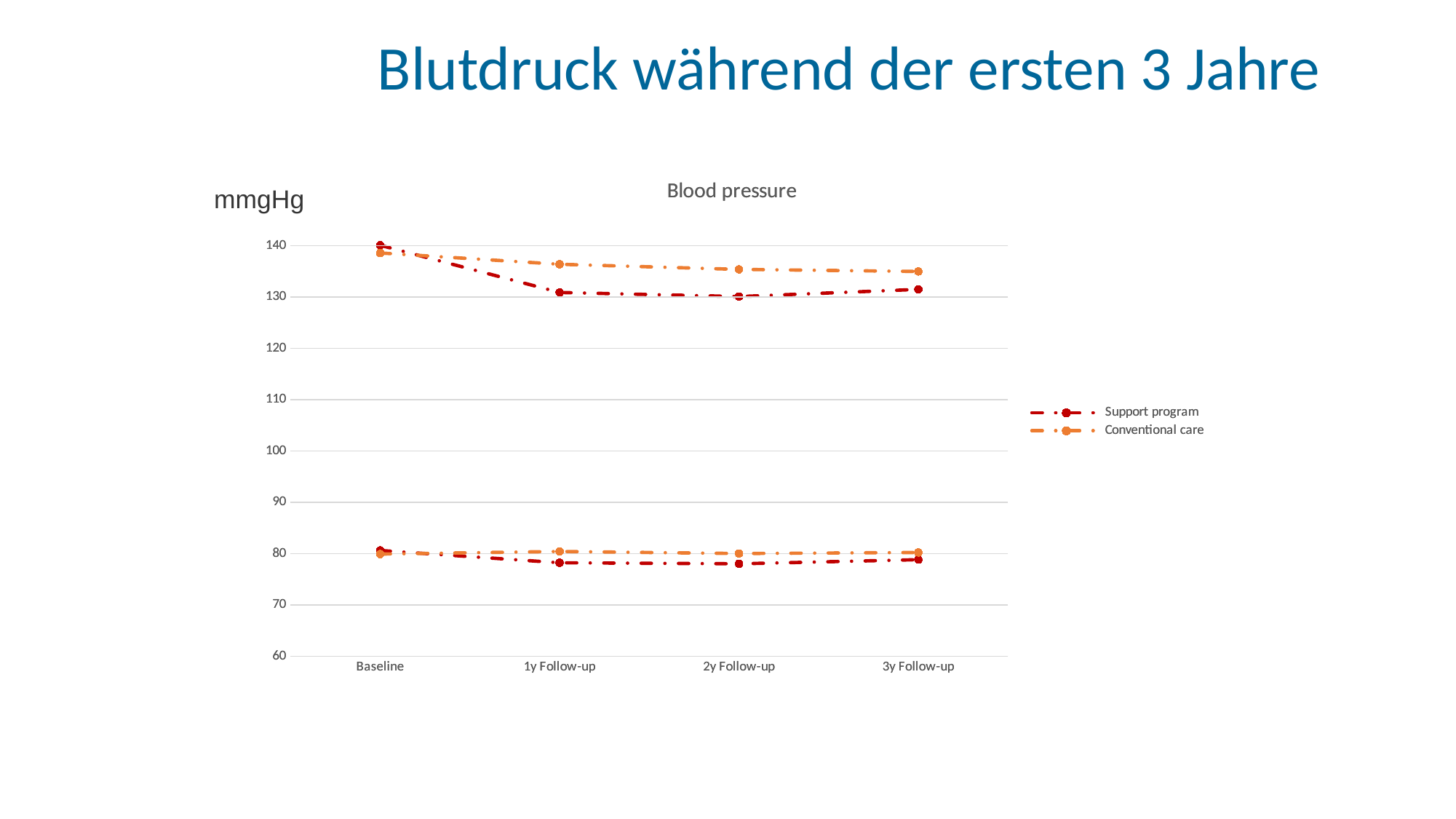

# Blutdruck während der ersten 3 Jahre

### Chart: Blood pressure

| Category | Support program | Conventional care |
|---|---|---|
| Baseline | 140.1 | 138.6 |
| 1y Follow-up | 130.9 | 136.4 |
| 2y Follow-up | 130.1 | 135.4 |
| 3y Follow-up | 131.5 | 135.0 |

### Chart: Blood pressure

| Category | Support program | Conventional care |
|---|---|---|
| Baseline | 80.6 | 79.9 |
| 1y Follow-up | 78.2 | 80.4 |
| 2y Follow-up | 78.0 | 80.0 |
| 3y Follow-up | 78.8 | 80.2 |
mmgHg